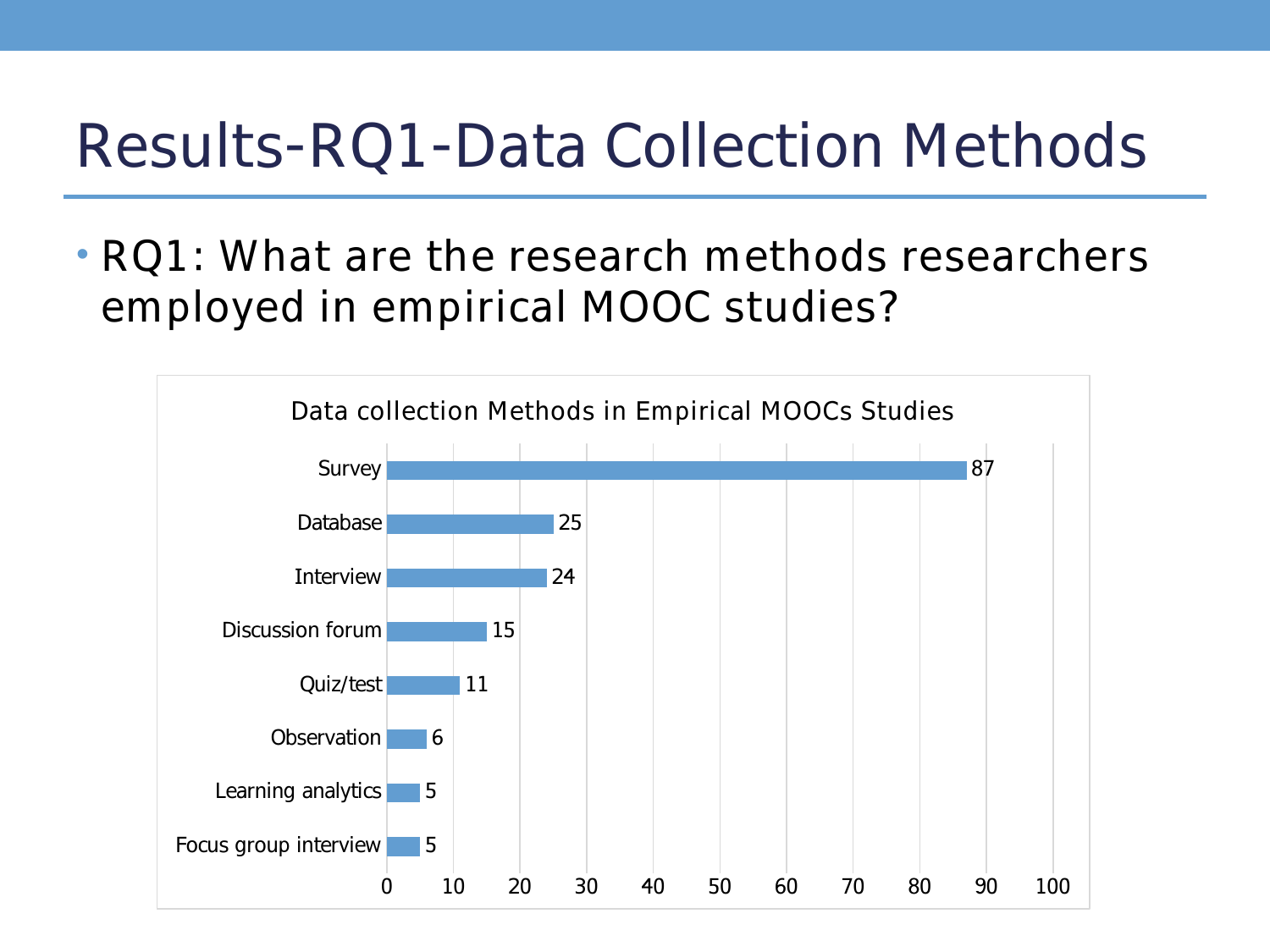

# Results-RQ1-Data Collection Methods
RQ1: What are the research methods researchers employed in empirical MOOC studies?

### Chart: Data collection Methods in Empirical MOOCs Studies

| Category |  |
|---|---|
| Focus group interview | 5.0 |
| Learning analytics | 5.0 |
| Observation | 6.0 |
| Quiz/test | 11.0 |
| Discussion forum | 15.0 |
| Interview | 24.0 |
| Database | 25.0 |
| Survey | 87.0 |